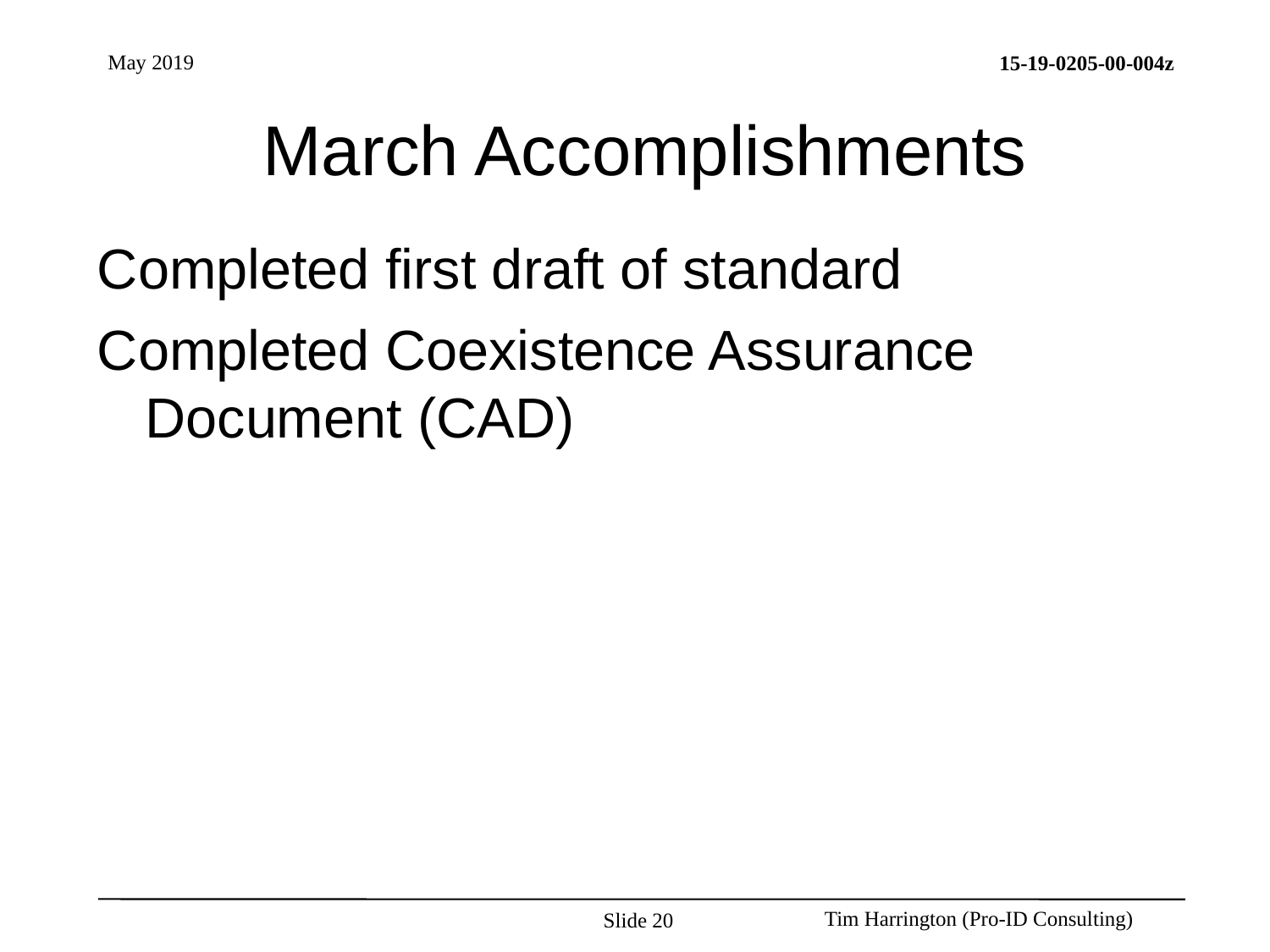

Slide 20
# March Accomplishments
Completed first draft of standard
Completed Coexistence Assurance Document (CAD)